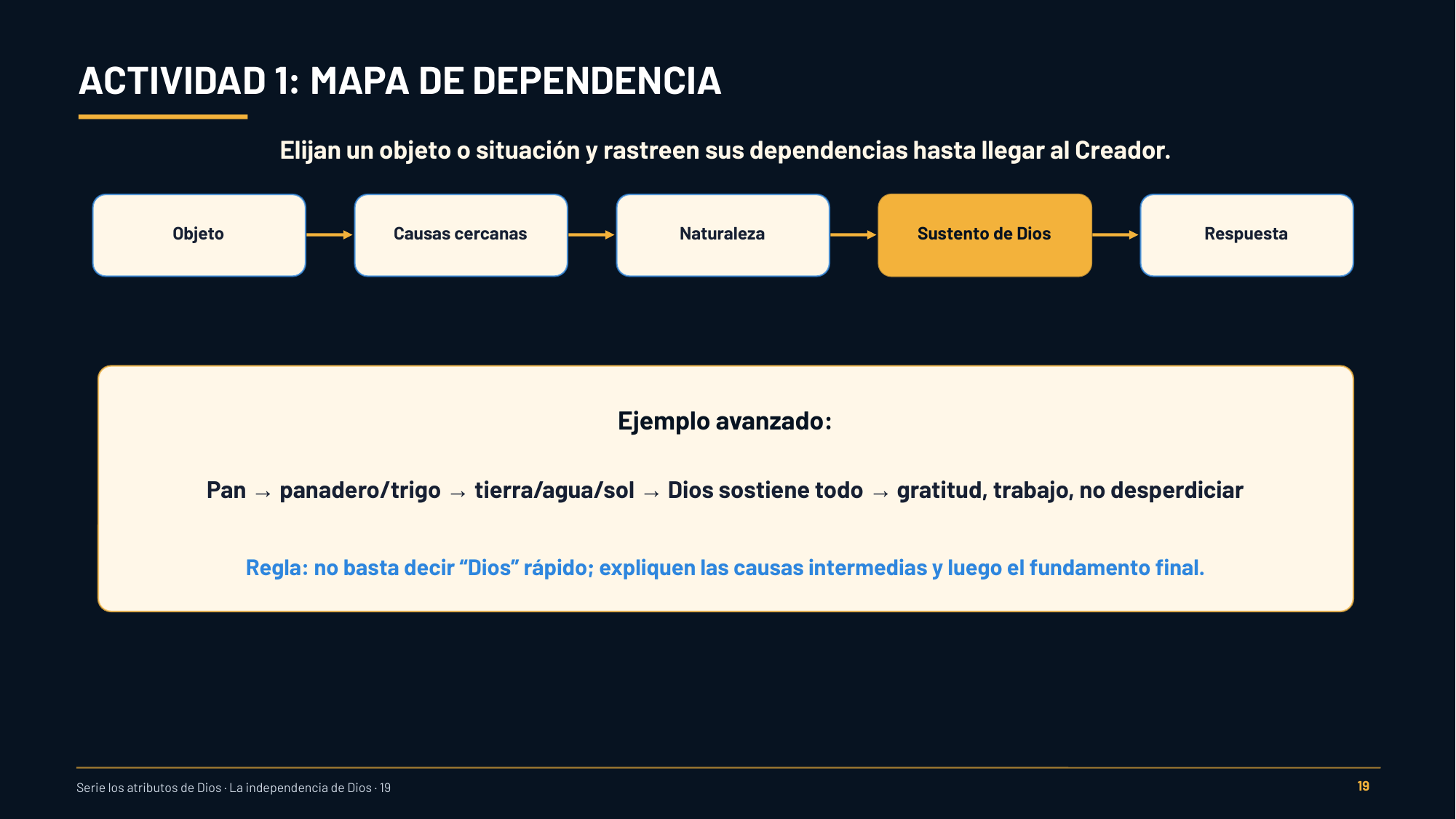

ACTIVIDAD 1: MAPA DE DEPENDENCIA

Elijan un objeto o situación y rastreen sus dependencias hasta llegar al Creador.

Objeto
Causas cercanas
Naturaleza
Sustento de Dios
Respuesta

Ejemplo avanzado:
Pan → panadero/trigo → tierra/agua/sol → Dios sostiene todo → gratitud, trabajo, no desperdiciar
Regla: no basta decir “Dios” rápido; expliquen las causas intermedias y luego el fundamento final.

19
Serie los atributos de Dios · La independencia de Dios · 19